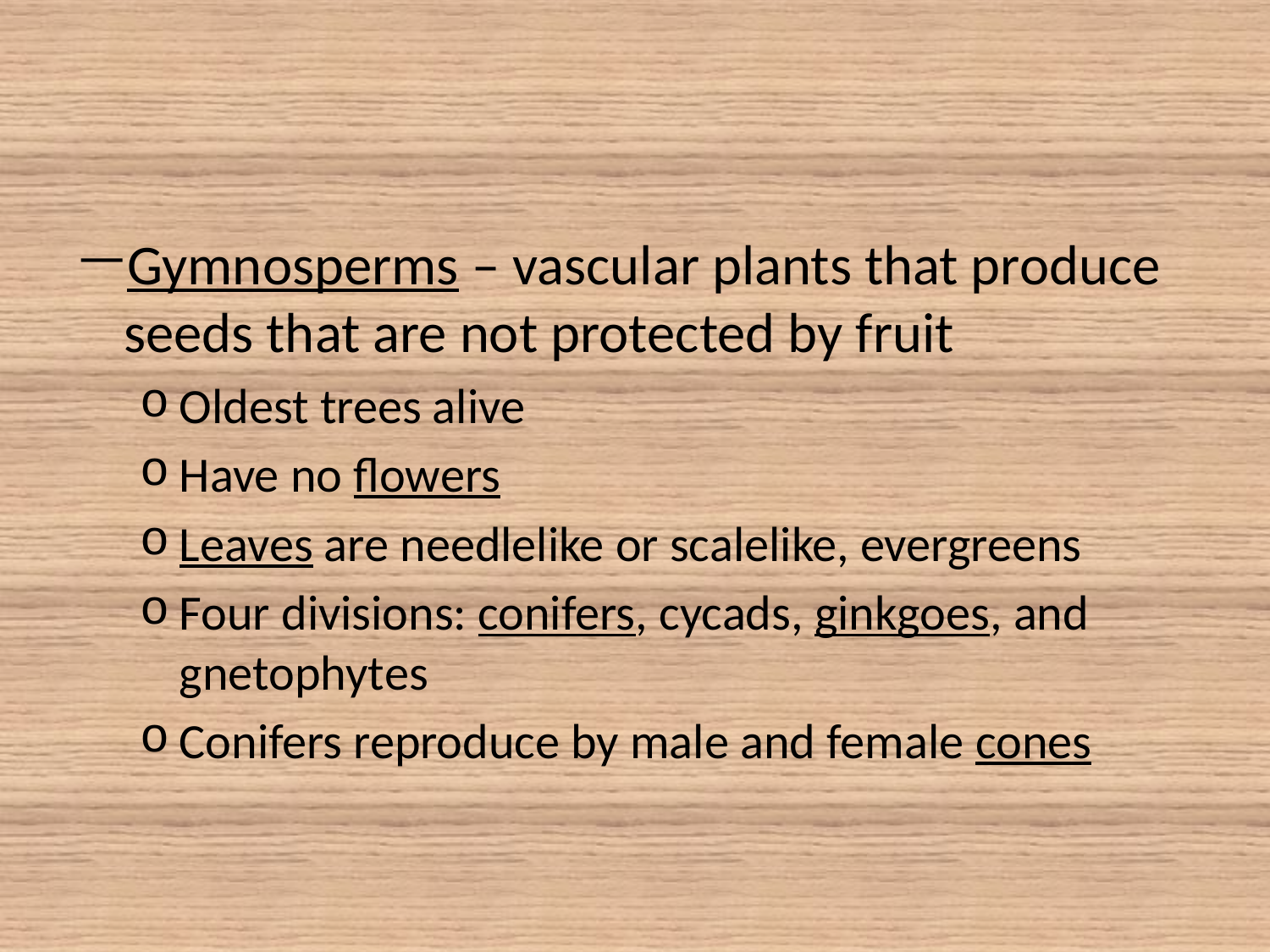

#
Gymnosperms – vascular plants that produce seeds that are not protected by fruit
Oldest trees alive
Have no flowers
Leaves are needlelike or scalelike, evergreens
Four divisions: conifers, cycads, ginkgoes, and gnetophytes
Conifers reproduce by male and female cones